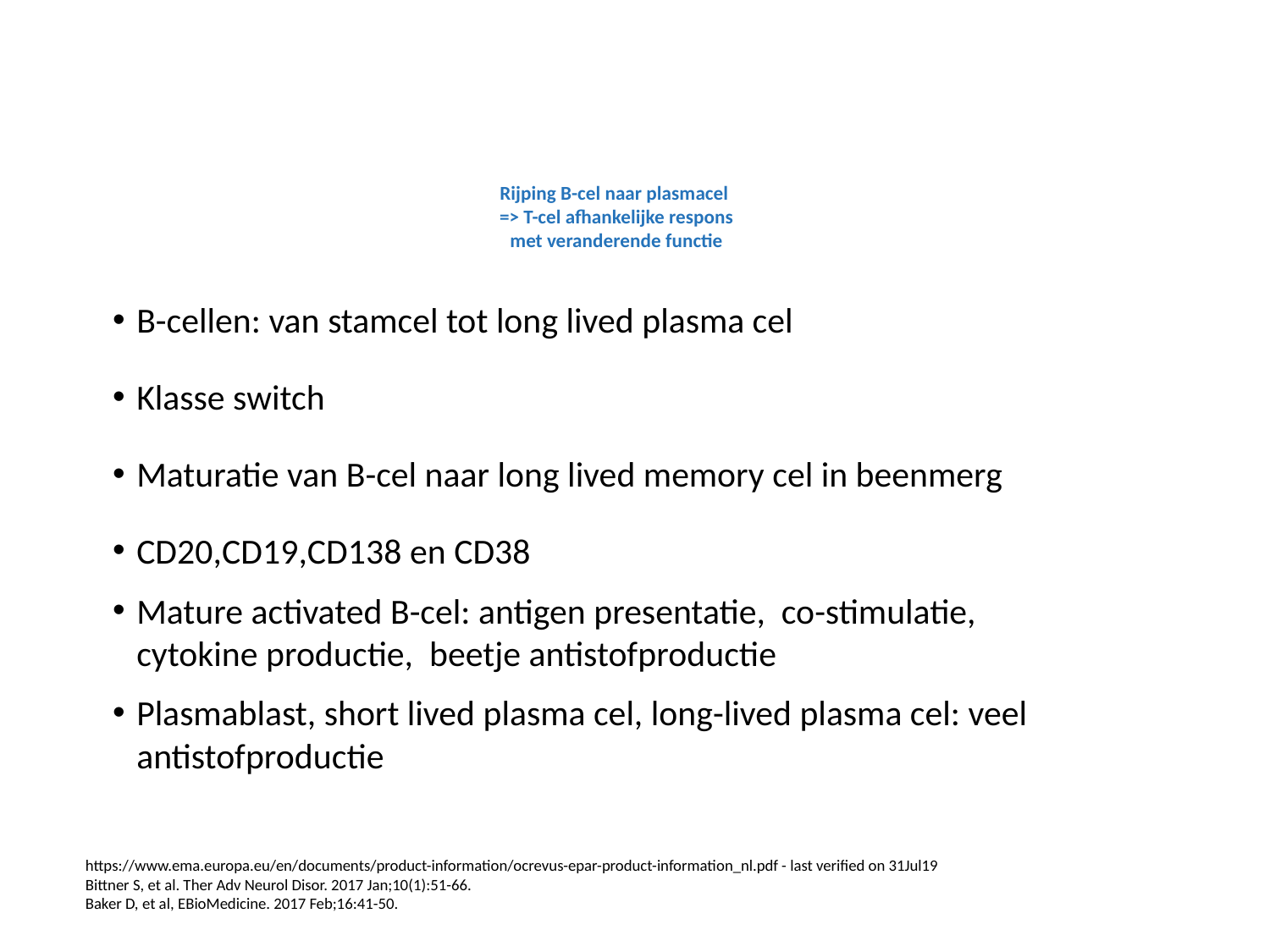

# Rijping B-cel naar plasmacel => T-cel afhankelijke respons met veranderende functie
B-cellen: van stamcel tot long lived plasma cel
Klasse switch
Maturatie van B-cel naar long lived memory cel in beenmerg
CD20,CD19,CD138 en CD38
Mature activated B-cel: antigen presentatie,  co-stimulatie,  cytokine productie,  beetje antistofproductie
Plasmablast, short lived plasma cel, long-lived plasma cel: veel antistofproductie

https://www.ema.europa.eu/en/documents/product-information/ocrevus-epar-product-information_nl.pdf - last verified on 31Jul19
Bittner S, et al. Ther Adv Neurol Disor. 2017 Jan;10(1):51-66.
Baker D, et al, EBioMedicine. 2017 Feb;16:41-50.